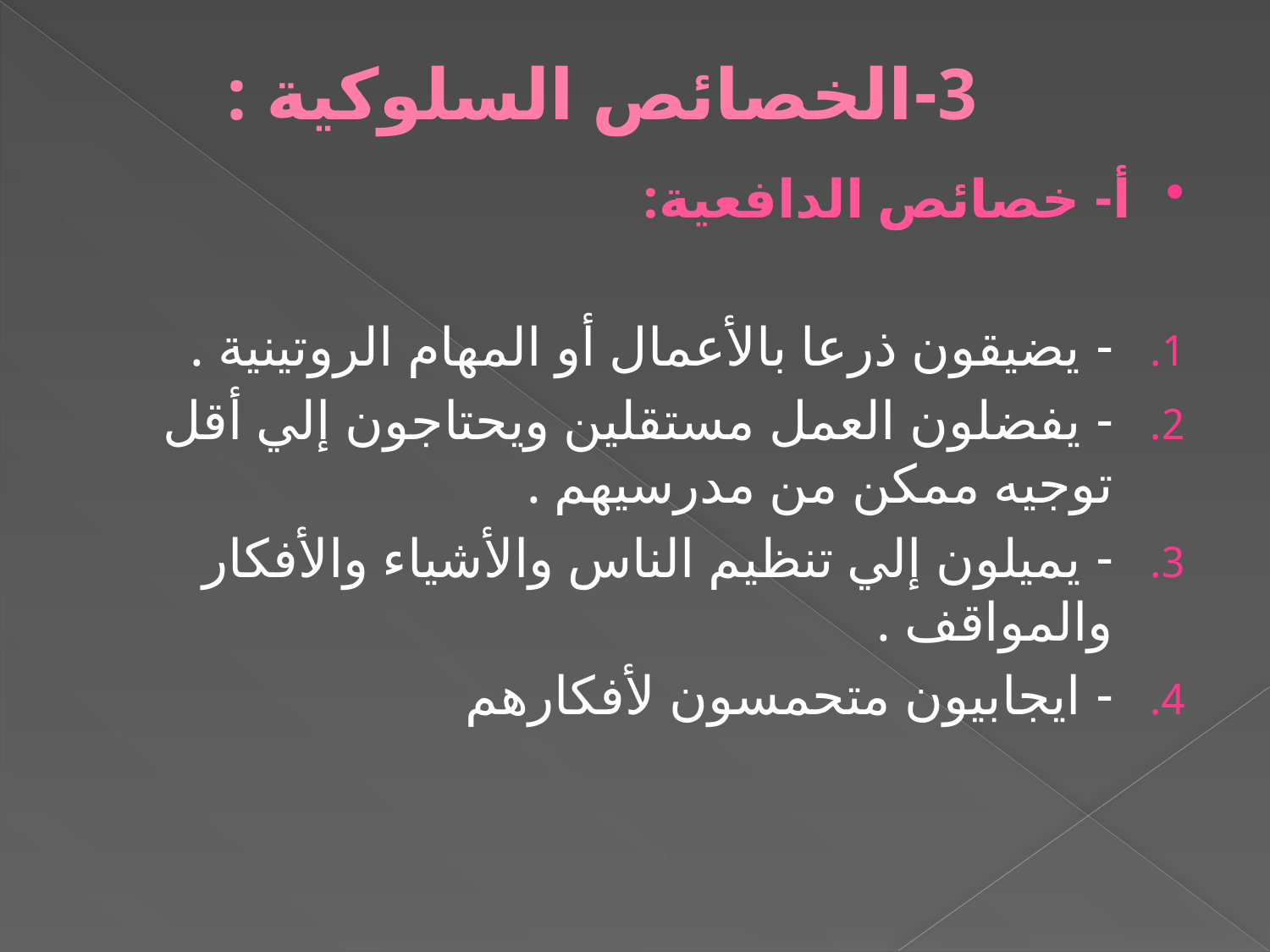

# 3-الخصائص السلوكية :
أ- خصائص الدافعية:

- 	يضيقون ذرعا بالأعمال أو المهام الروتينية .
- 	يفضلون العمل مستقلين ويحتاجون إلي أقل توجيه ممكن من مدرسيهم .
- 	يميلون إلي تنظيم الناس والأشياء والأفكار والمواقف .
- 	ايجابيون متحمسون لأفكارهم